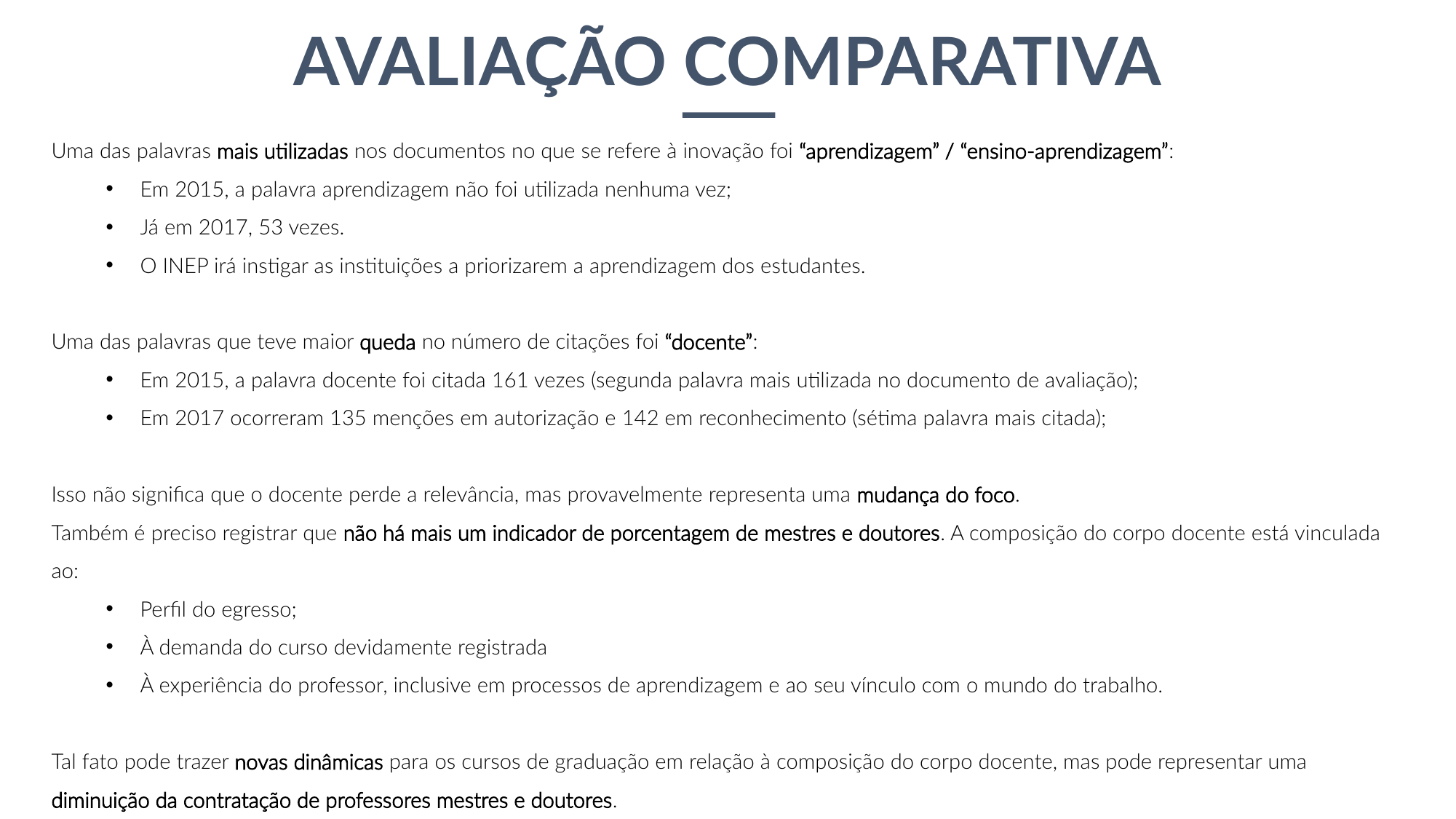

AVALIAÇÃO COMPARATIVA

Uma das palavras mais utilizadas nos documentos no que se refere à inovação foi “aprendizagem” / “ensino-aprendizagem”:
Em 2015, a palavra aprendizagem não foi utilizada nenhuma vez;
Já em 2017, 53 vezes.
O INEP irá instigar as instituições a priorizarem a aprendizagem dos estudantes.

Uma das palavras que teve maior queda no número de citações foi “docente”:
Em 2015, a palavra docente foi citada 161 vezes (segunda palavra mais utilizada no documento de avaliação);
Em 2017 ocorreram 135 menções em autorização e 142 em reconhecimento (sétima palavra mais citada);

Isso não significa que o docente perde a relevância, mas provavelmente representa uma mudança do foco.
Também é preciso registrar que não há mais um indicador de porcentagem de mestres e doutores. A composição do corpo docente está vinculada ao:
Perfil do egresso;
À demanda do curso devidamente registrada
À experiência do professor, inclusive em processos de aprendizagem e ao seu vínculo com o mundo do trabalho.

Tal fato pode trazer novas dinâmicas para os cursos de graduação em relação à composição do corpo docente, mas pode representar uma diminuição da contratação de professores mestres e doutores.